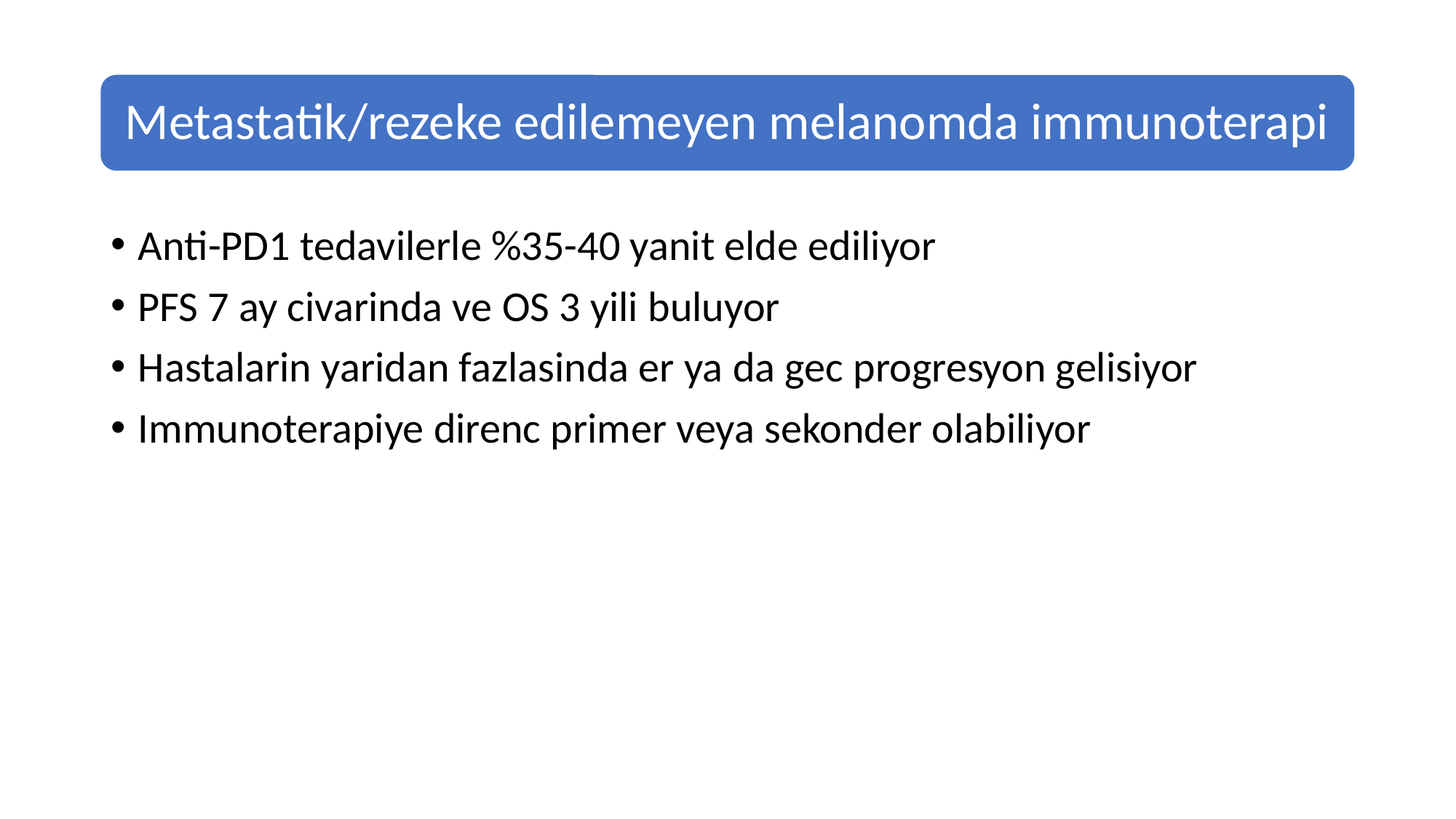

Metastatik/rezeke edilemeyen melanomda immunoterapi
Anti-PD1 tedavilerle %35-40 yanit elde ediliyor
PFS 7 ay civarinda ve OS 3 yili buluyor
Hastalarin yaridan fazlasinda er ya da gec progresyon gelisiyor
Immunoterapiye direnc primer veya sekonder olabiliyor